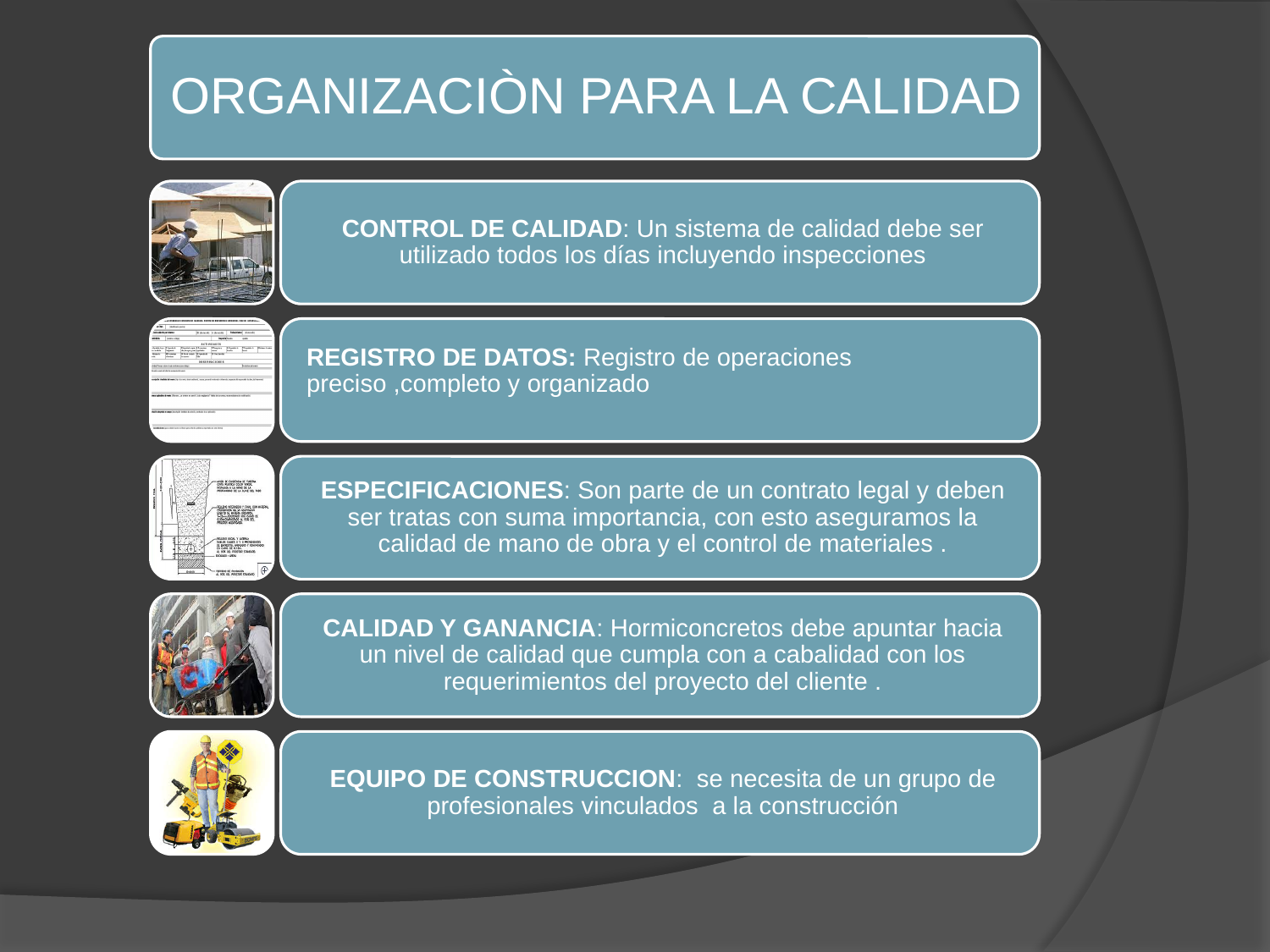

ORGANIZACIÒN PARA LA CALIDAD
CONTROL DE CALIDAD: Un sistema de calidad debe ser utilizado todos los días incluyendo inspecciones
REGISTRO DE DATOS: Registro de operaciones preciso ,completo y organizado

ESPECIFICACIONES: Son parte de un contrato legal y deben ser tratas con suma importancia, con esto aseguramos la calidad de mano de obra y el control de materiales .
CALIDAD Y GANANCIA: Hormiconcretos debe apuntar hacia un nivel de calidad que cumpla con a cabalidad con los requerimientos del proyecto del cliente .
EQUIPO DE CONSTRUCCION:  se necesita de un grupo de profesionales vinculados  a la construcción